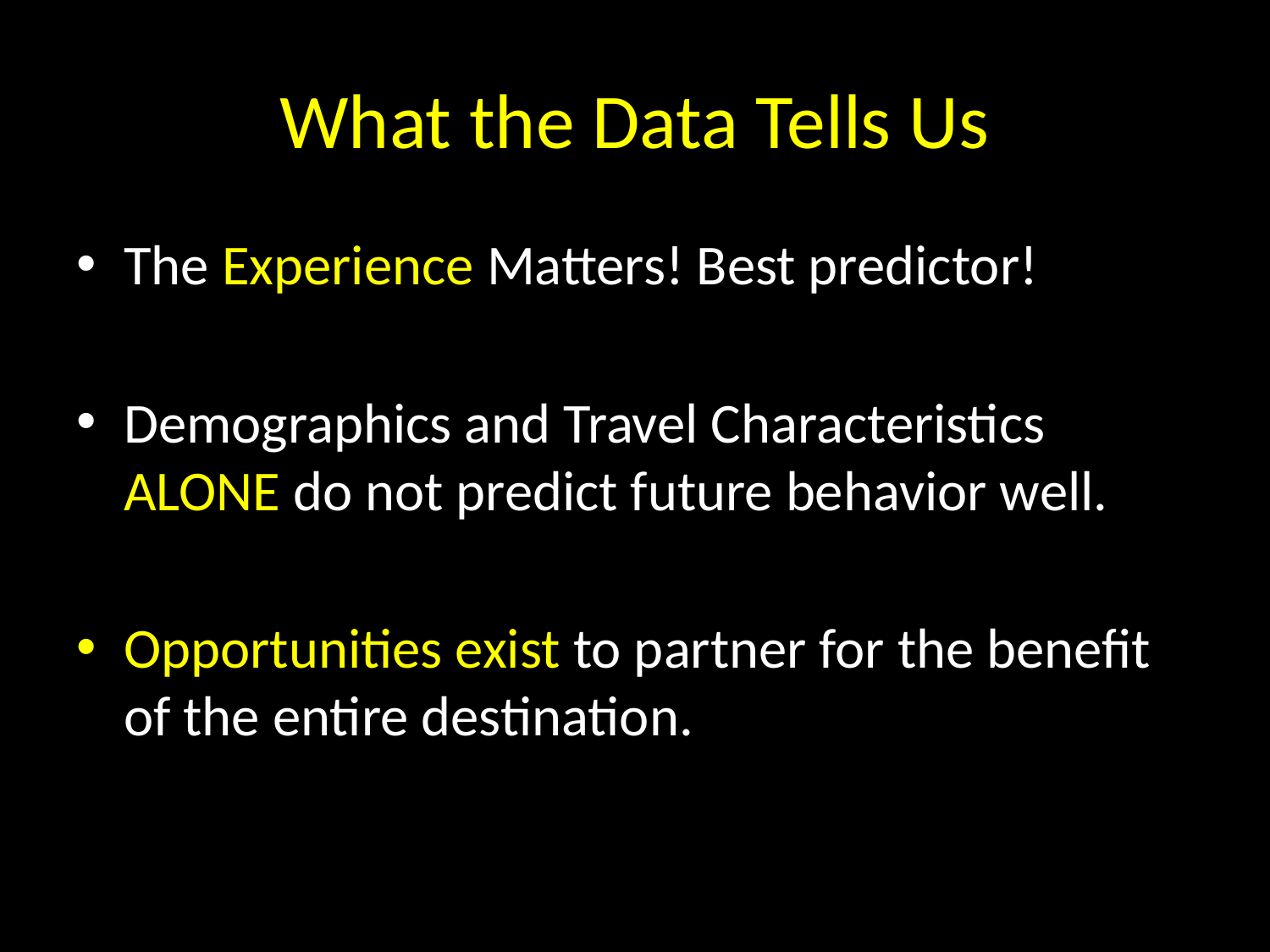

# What the Data Tells Us
The Experience Matters! Best predictor!

Demographics and Travel Characteristics ALONE do not predict future behavior well.

Opportunities exist to partner for the benefit of the entire destination.